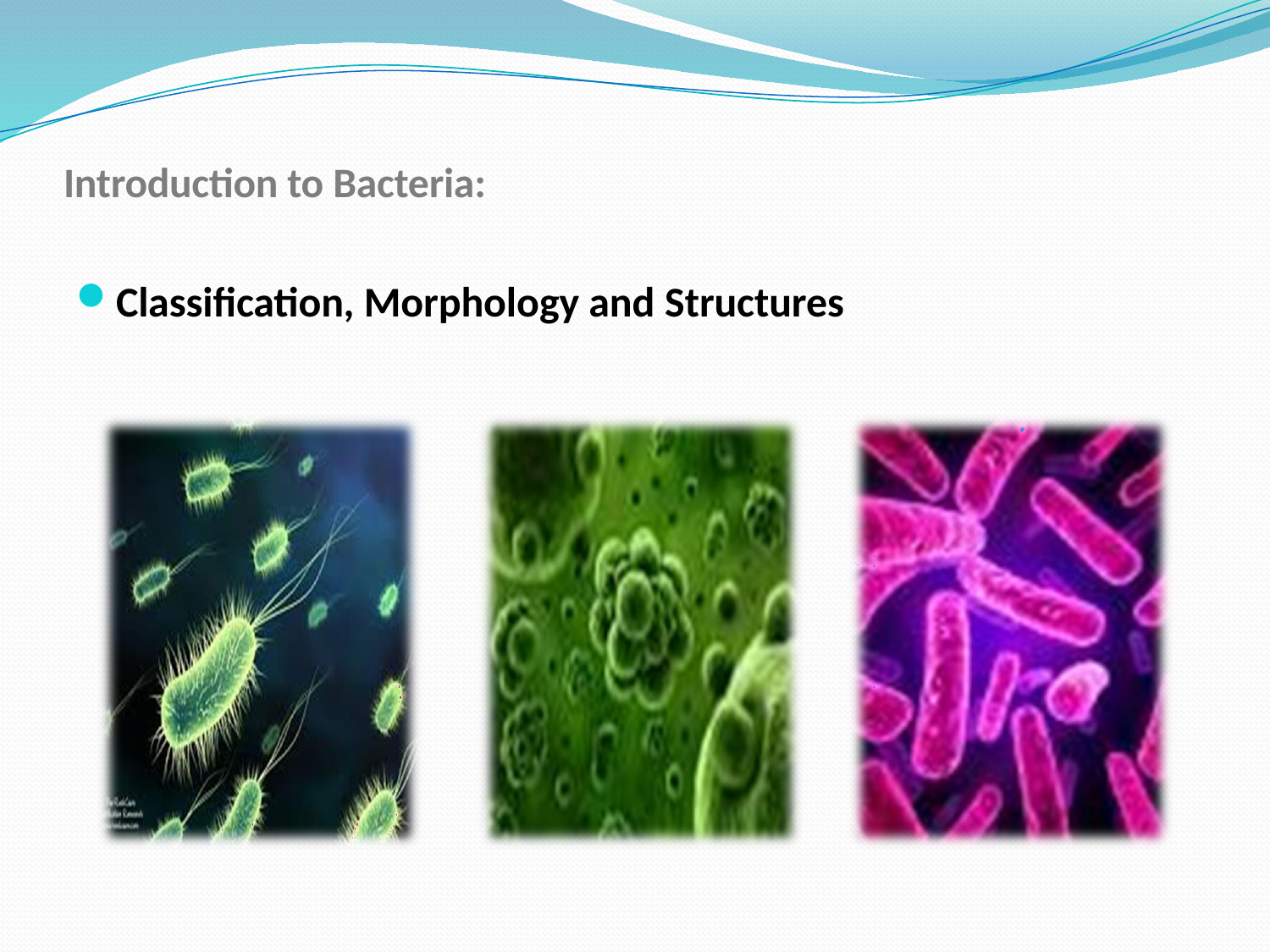

# Introduction to Bacteria:
Classification, Morphology and Structures